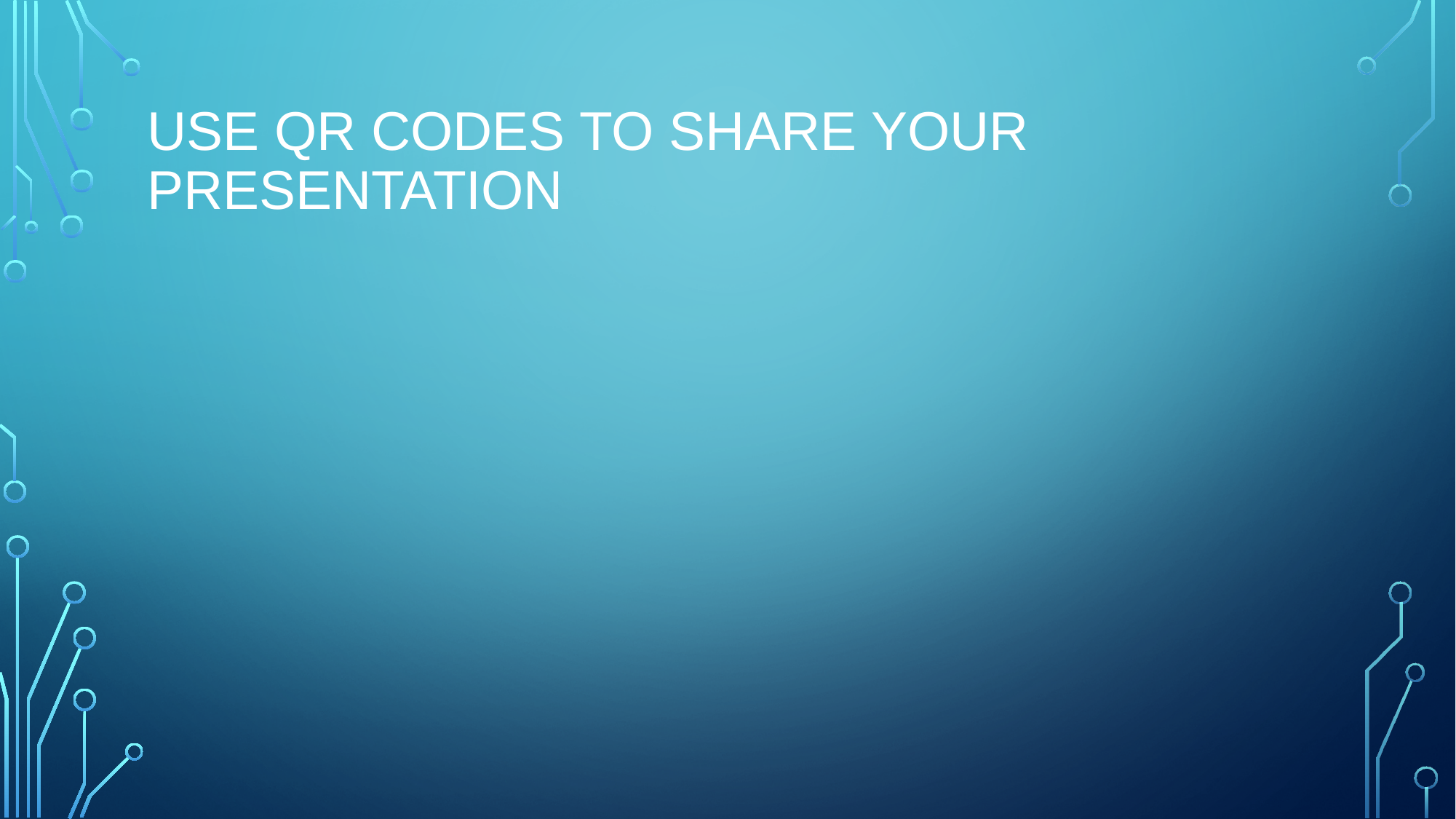

# Use QR codes to share your presentation